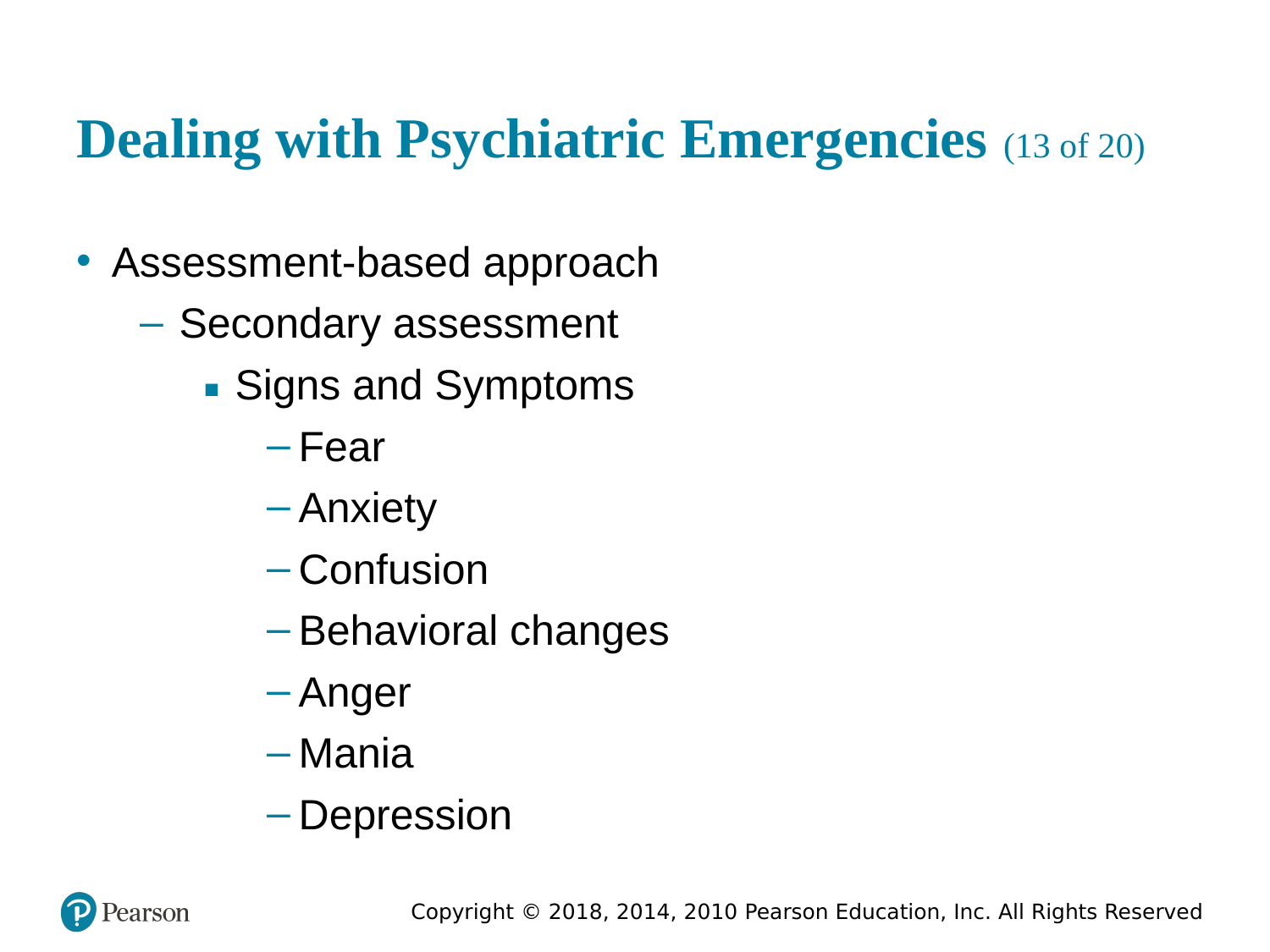

# Dealing with Psychiatric Emergencies (13 of 20)
Assessment-based approach
Secondary assessment
Signs and Symptoms
Fear
Anxiety
Confusion
Behavioral changes
Anger
Mania
Depression